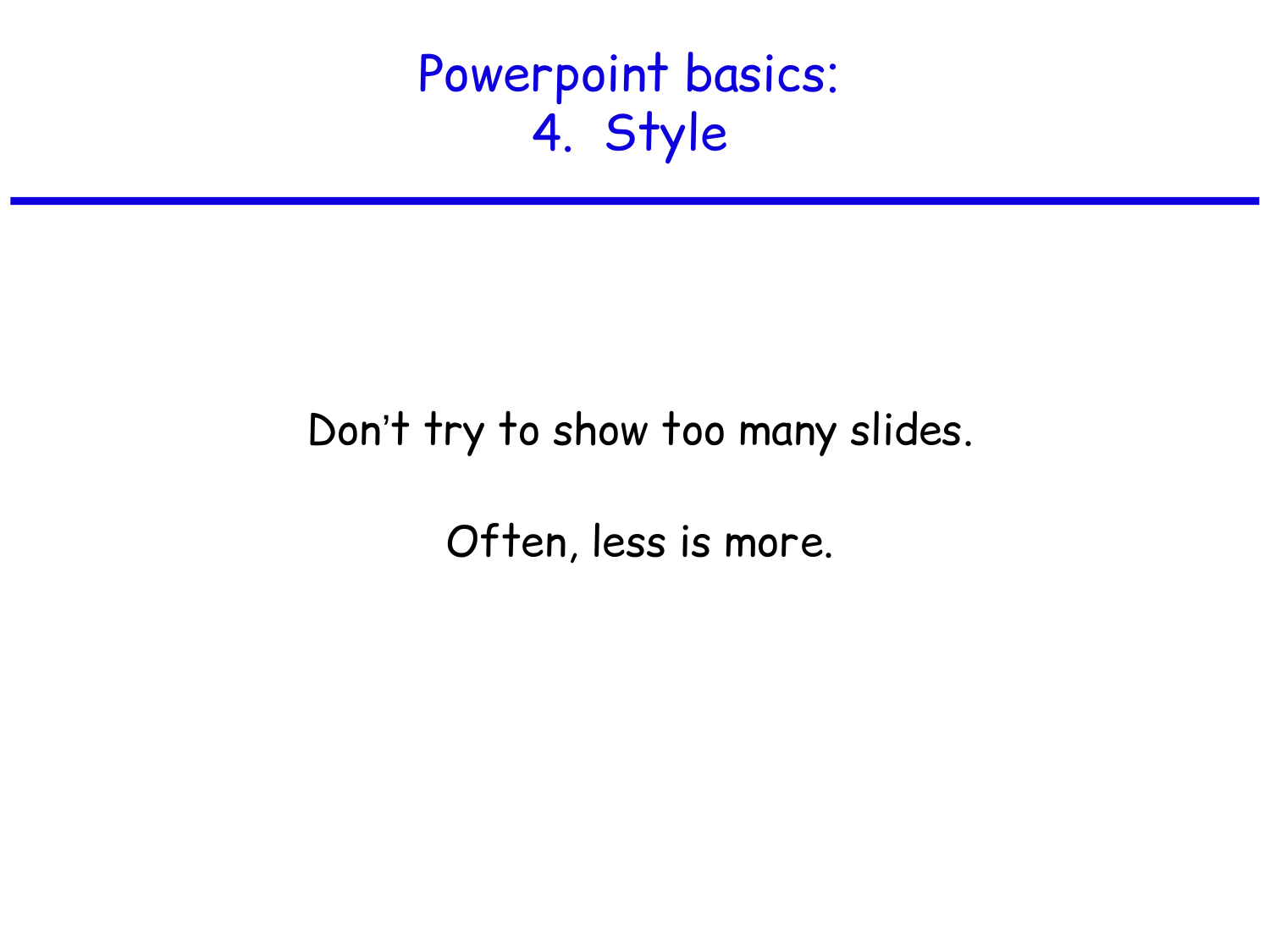

# Powerpoint basics: 4.  Style

Don’t try to show too many slides.

Often, less is more.